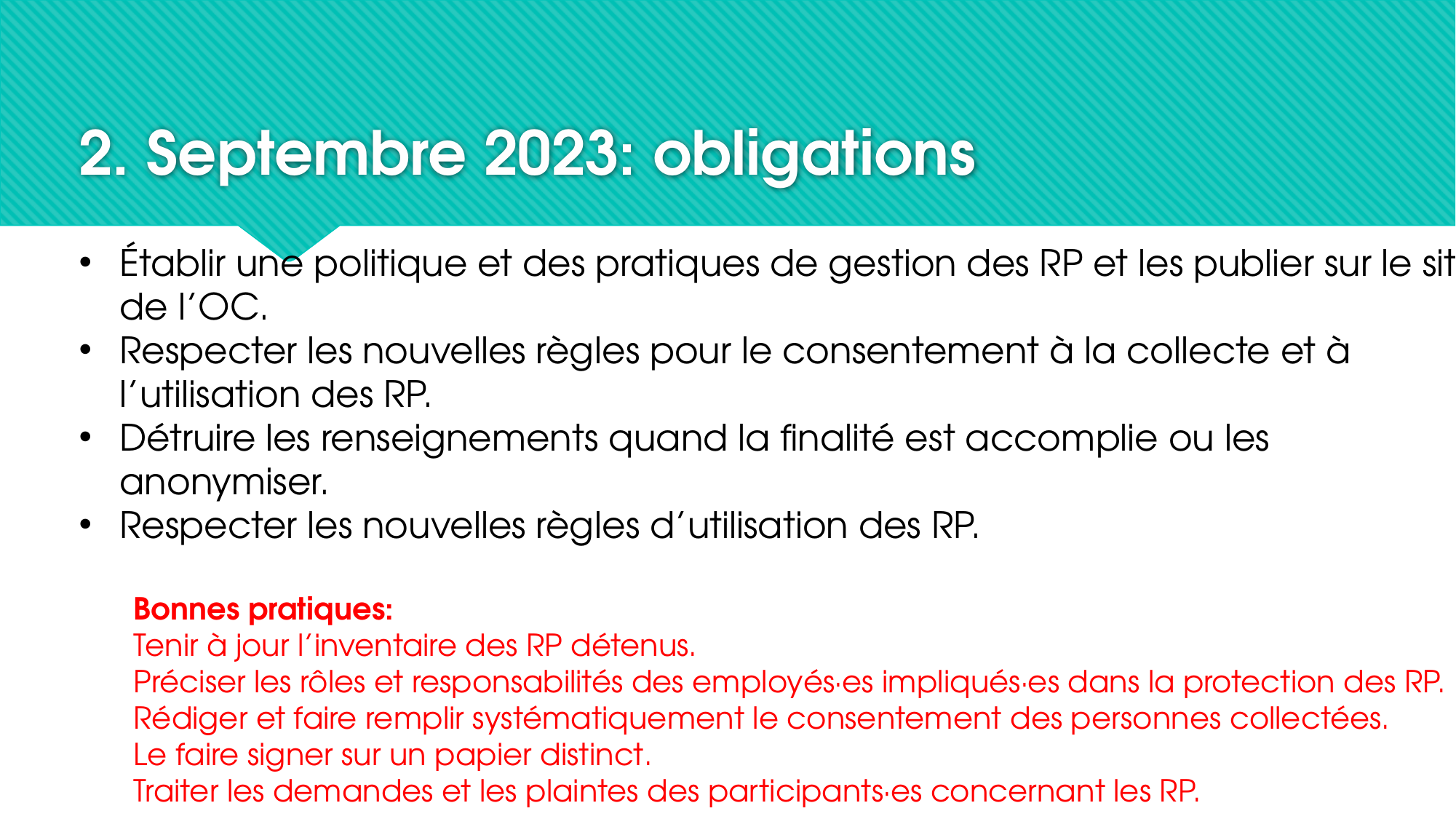

2. Septembre 2023: obligations
Établir une politique et des pratiques de gestion des RP et les publier sur le site de l’OC.
Respecter les nouvelles règles pour le consentement à la collecte et à l’utilisation des RP.
Détruire les renseignements quand la finalité est accomplie ou les anonymiser.
Respecter les nouvelles règles d’utilisation des RP.

Bonnes pratiques:
Tenir à jour l’inventaire des RP détenus.
Préciser les rôles et responsabilités des employés·es impliqués·es dans la protection des RP.
Rédiger et faire remplir systématiquement le consentement des personnes collectées.
Le faire signer sur un papier distinct.
Traiter les demandes et les plaintes des participants·es concernant les RP.